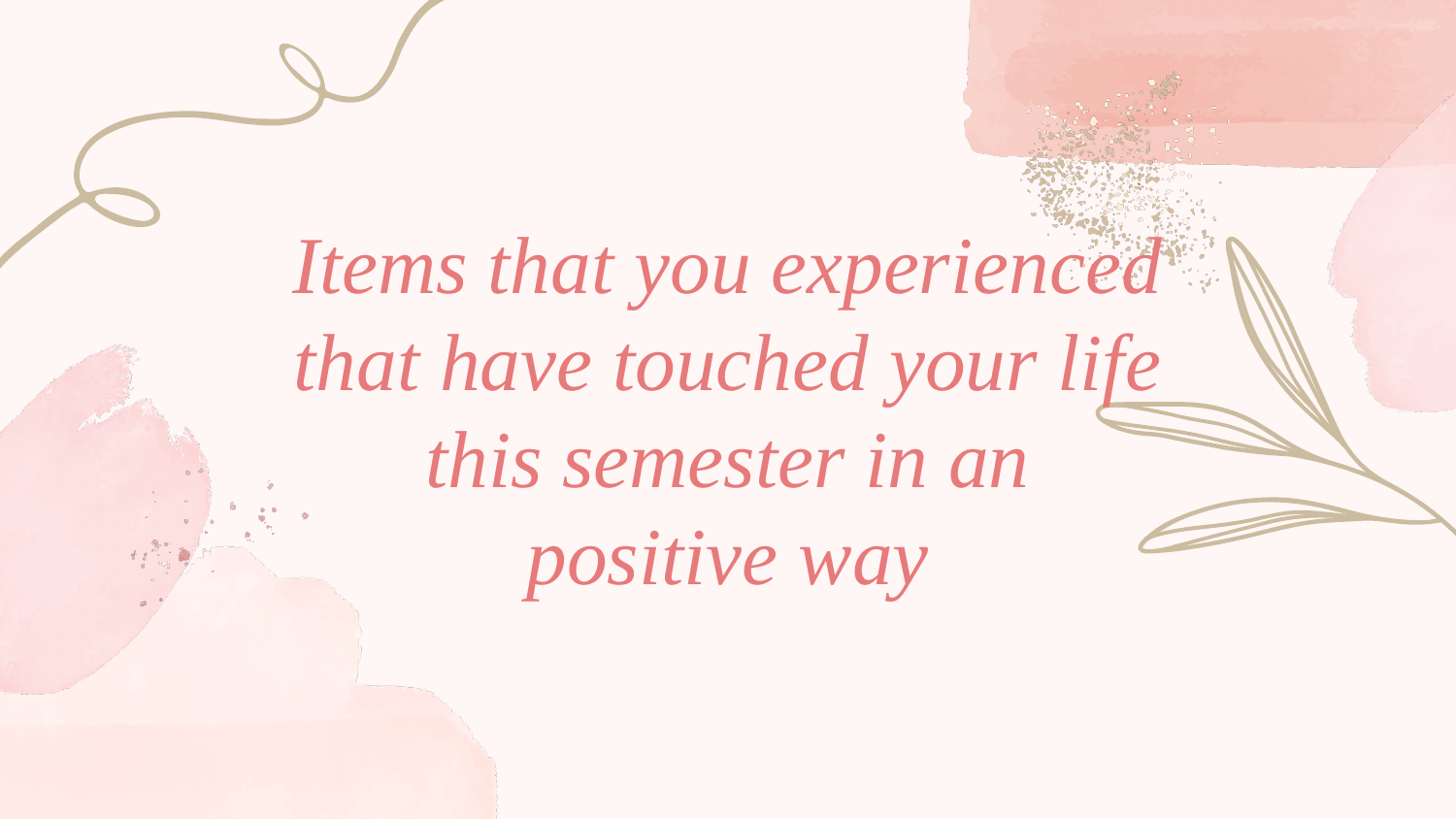

Items that you experienced that have touched your life this semester in an positive way